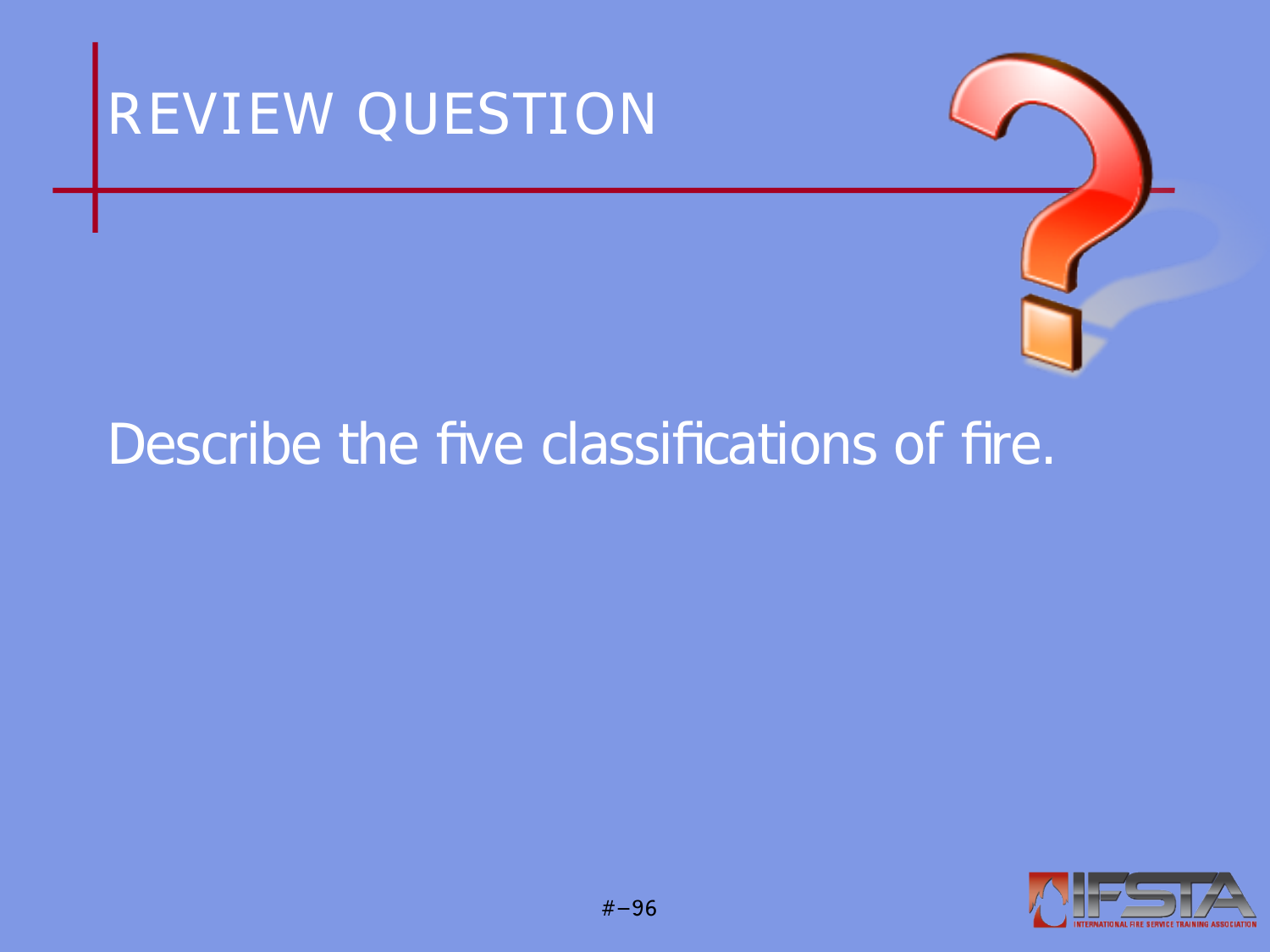

# REVIEW QUESTION

Describe the five classifications of fire.
#–96